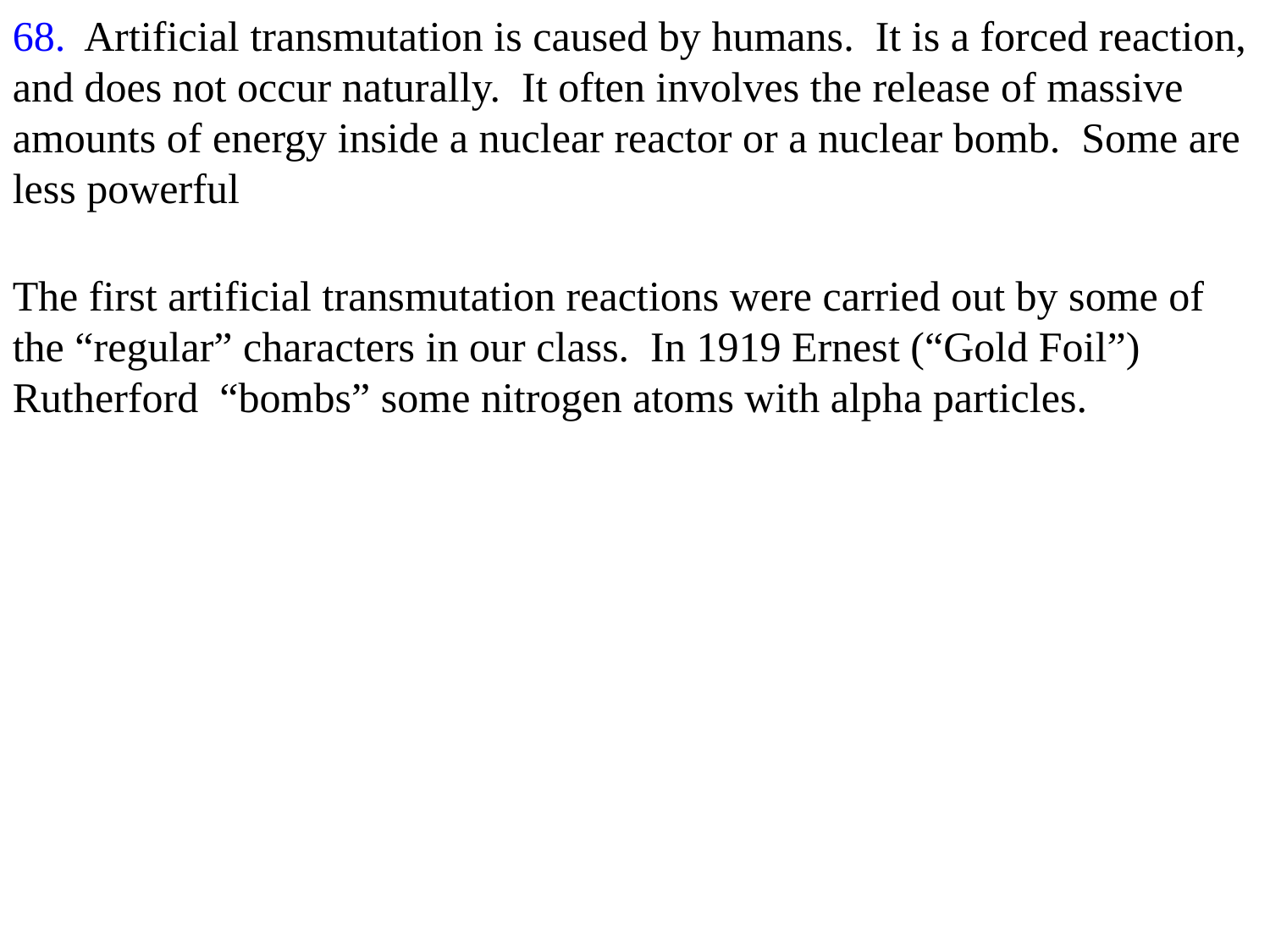

68.  Artificial transmutation is caused by humans.  It is a forced reaction, and does not occur naturally.  It often involves the release of massive amounts of energy inside a nuclear reactor or a nuclear bomb.  Some are less powerful

The first artificial transmutation reactions were carried out by some of the “regular” characters in our class.  In 1919 Ernest (“Gold Foil”) Rutherford  “bombs” some nitrogen atoms with alpha particles.